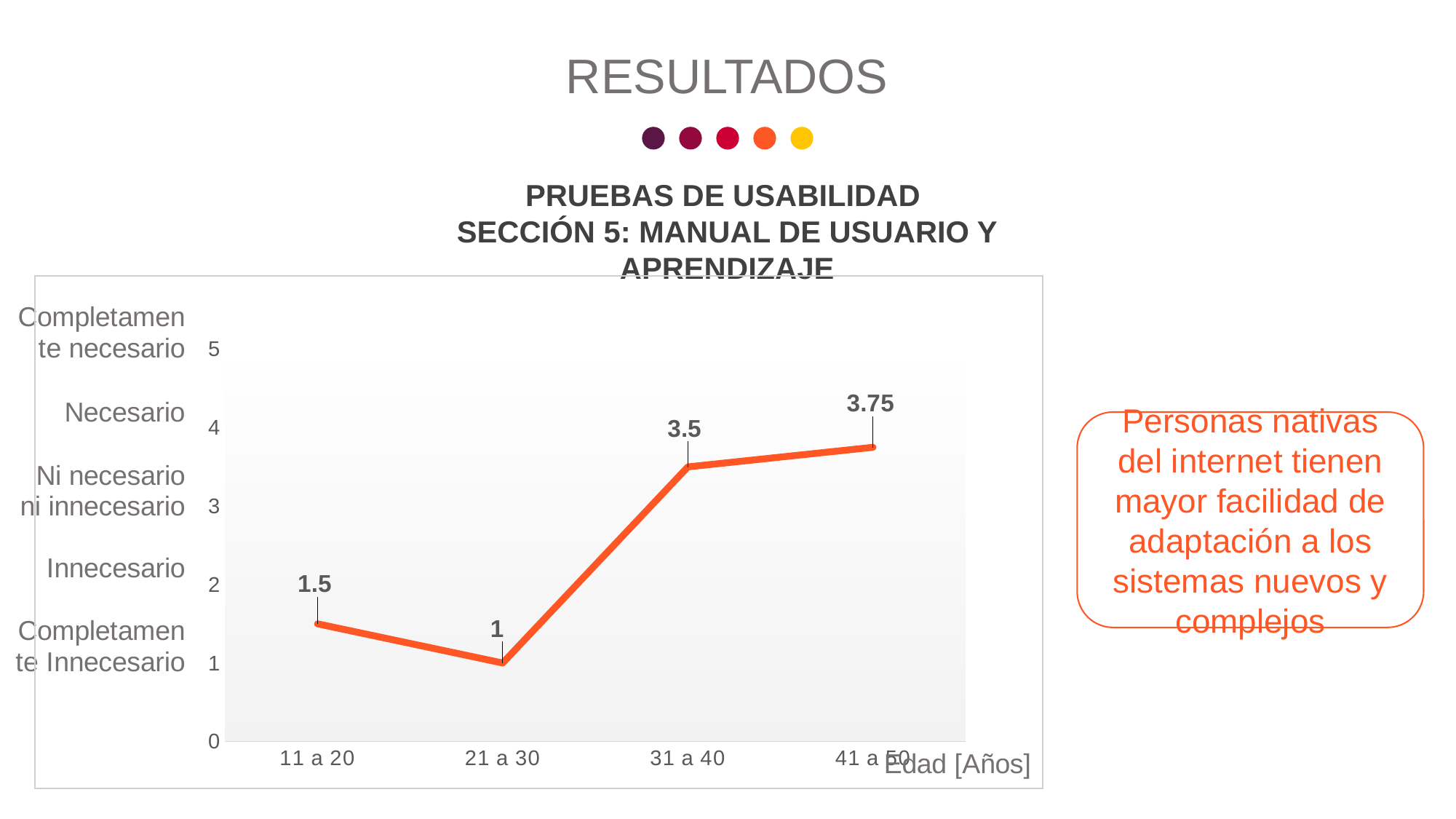

RESULTADOS

PRUEBAS DE USABILIDAD
SECCIÓN 5: MANUAL DE USUARIO Y APRENDIZAJE

### Chart

| Category |  |
|---|---|
| 11 a 20 | 1.5 |
| 21 a 30 | 1.0 |
| 31 a 40 | 3.5 |
| 41 a 50 | 3.75 |
Personas nativas del internet tienen mayor facilidad de adaptación a los sistemas nuevos y complejos